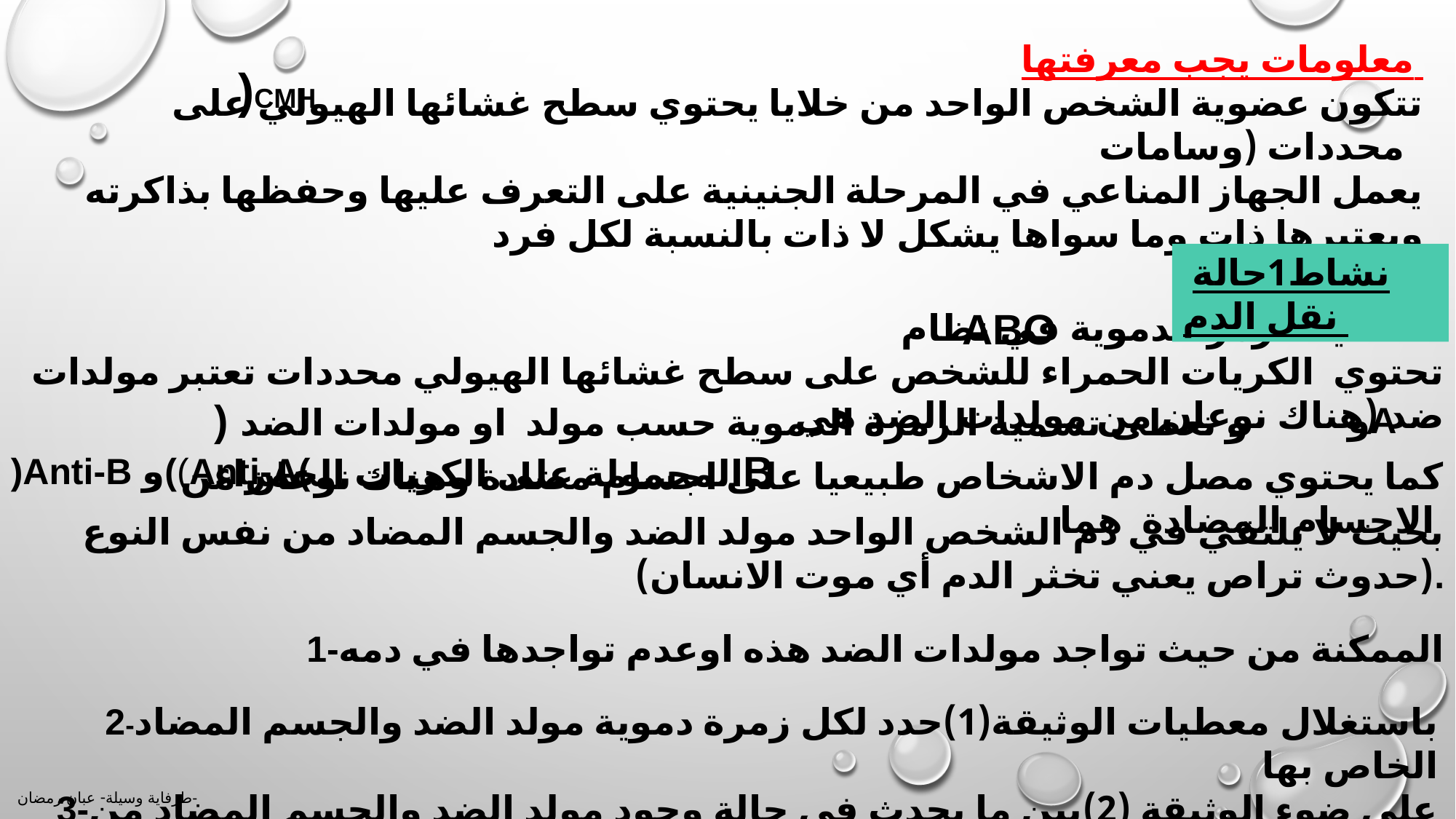

معلومات يجب معرفتها
تتكون عضوية الشخص الواحد من خلايا يحتوي سطح غشائها الهيولي على محددات (وسامات
يعمل الجهاز المناعي في المرحلة الجنينية على التعرف عليها وحفظها بذاكرته ويعتبرها ذات وما سواها يشكل لا ذات بالنسبة لكل فرد
)CMH
 نشاط1حالة نقل الدم
ABO
ا-:تحديد الزمر الدموية في نظام
تحتوي  الكريات الحمراء للشخص على سطح غشائها الهيولي محددات تعتبر مولدات ضد (هناك نوعان من مولدات الضد هي
) و تعطى تسمية الزمرة الدموية حسب مولد  او مولدات الضد المحمولة على الكريات الحمراءB
 وA
)Anti-B و((Anti-A(
كما يحتوي مصل دم الاشخاص طبيعيا على اجسام مضادة وهناك نوعان من الاجسام المضادة  هما
بحيث لا يلتقي في دم الشخص الواحد مولد الضد والجسم المضاد من نفس النوع (حدوث تراص يعني تخثر الدم أي موت الانسان).
1-حدد الفئات الممكنة من حيث تواجد مولدات الضد هذه اوعدم تواجدها في دمه
2-باستغلال معطيات الوثيقة(1)حدد لكل زمرة دموية مولد الضد والجسم المضاد الخاص بها
3-على ضوء الوثيقة (2)بين ما يحدث في حالة وجود مولد الضد والجسم المضاد من نفس النوع في دم الشخص الواحد
طرفاية وسيلة- عبان رمضان-